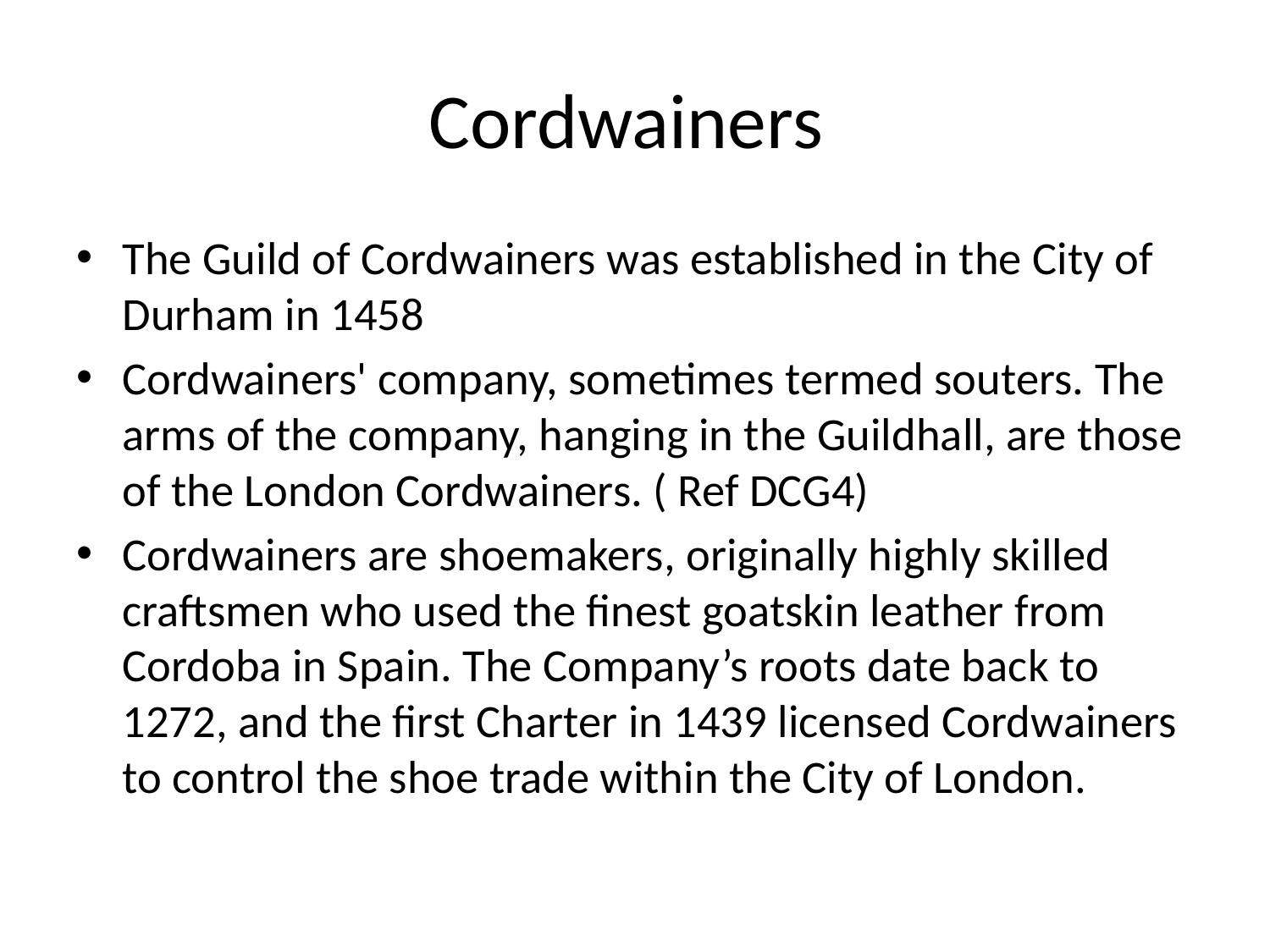

# Cordwainers
The Guild of Cordwainers was established in the City of Durham in 1458
Cordwainers' company, sometimes termed souters. The arms of the company, hanging in the Guildhall, are those of the London Cordwainers. ( Ref DCG4)
Cordwainers are shoemakers, originally highly skilled craftsmen who used the finest goatskin leather from Cordoba in Spain. The Company’s roots date back to 1272, and the first Charter in 1439 licensed Cordwainers to control the shoe trade within the City of London.